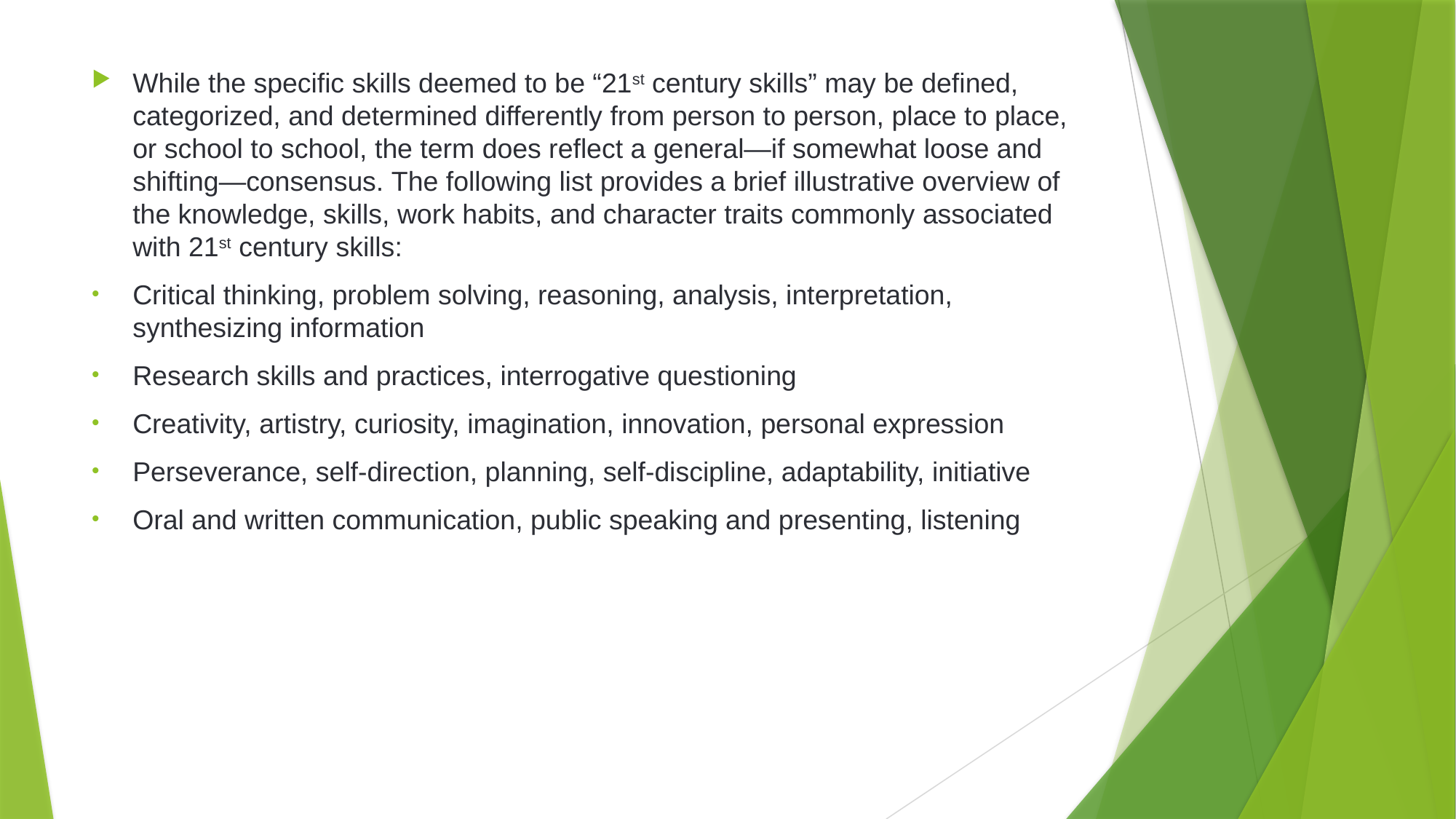

While the specific skills deemed to be “21st century skills” may be defined, categorized, and determined differently from person to person, place to place, or school to school, the term does reflect a general—if somewhat loose and shifting—consensus. The following list provides a brief illustrative overview of the knowledge, skills, work habits, and character traits commonly associated with 21st century skills:
Critical thinking, problem solving, reasoning, analysis, interpretation, synthesizing information
Research skills and practices, interrogative questioning
Creativity, artistry, curiosity, imagination, innovation, personal expression
Perseverance, self-direction, planning, self-discipline, adaptability, initiative
Oral and written communication, public speaking and presenting, listening